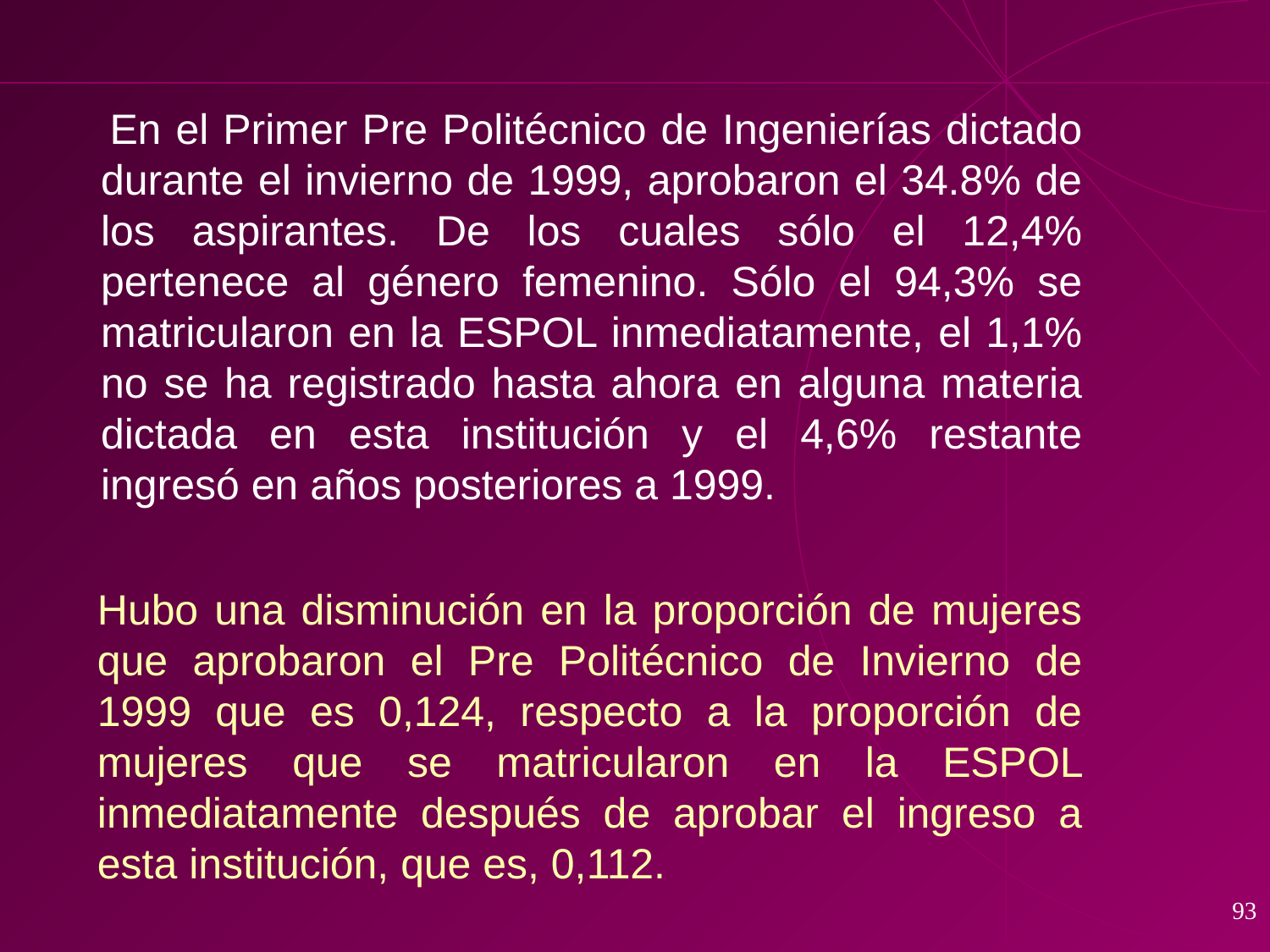

En el Primer Pre Politécnico de Ingenierías dictado durante el invierno de 1999, aprobaron el 34.8% de los aspirantes. De los cuales sólo el 12,4% pertenece al género femenino. Sólo el 94,3% se matricularon en la ESPOL inmediatamente, el 1,1% no se ha registrado hasta ahora en alguna materia dictada en esta institución y el 4,6% restante ingresó en años posteriores a 1999.
Hubo una disminución en la proporción de mujeres que aprobaron el Pre Politécnico de Invierno de 1999 que es 0,124, respecto a la proporción de mujeres que se matricularon en la ESPOL inmediatamente después de aprobar el ingreso a esta institución, que es, 0,112.
93